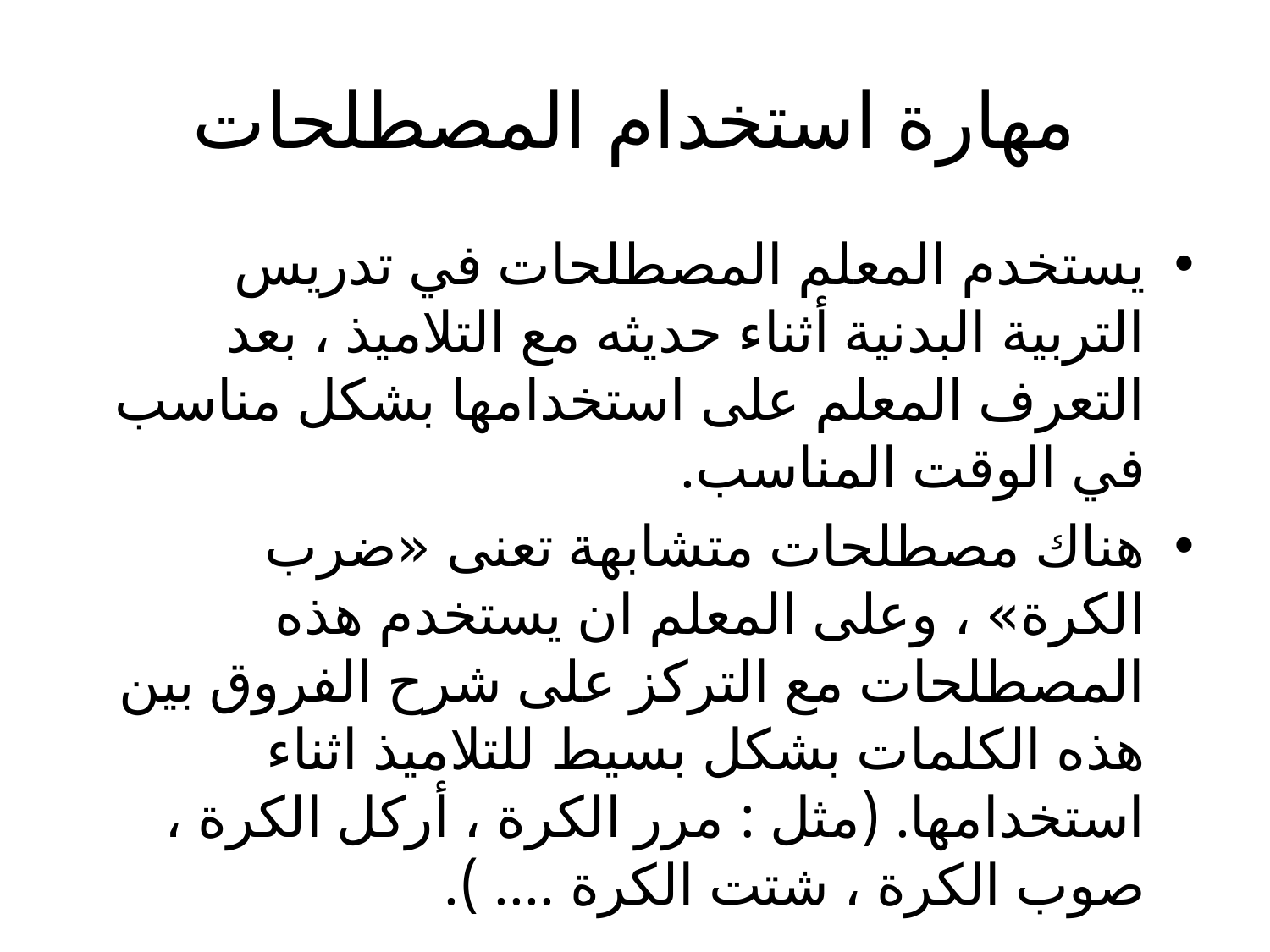

# مهارة استخدام المصطلحات
يستخدم المعلم المصطلحات في تدريس التربية البدنية أثناء حديثه مع التلاميذ ، بعد التعرف المعلم على استخدامها بشكل مناسب في الوقت المناسب.
هناك مصطلحات متشابهة تعنى «ضرب الكرة» ، وعلى المعلم ان يستخدم هذه المصطلحات مع التركز على شرح الفروق بين هذه الكلمات بشكل بسيط للتلاميذ اثناء استخدامها. (مثل : مرر الكرة ، أركل الكرة ، صوب الكرة ، شتت الكرة .... ).